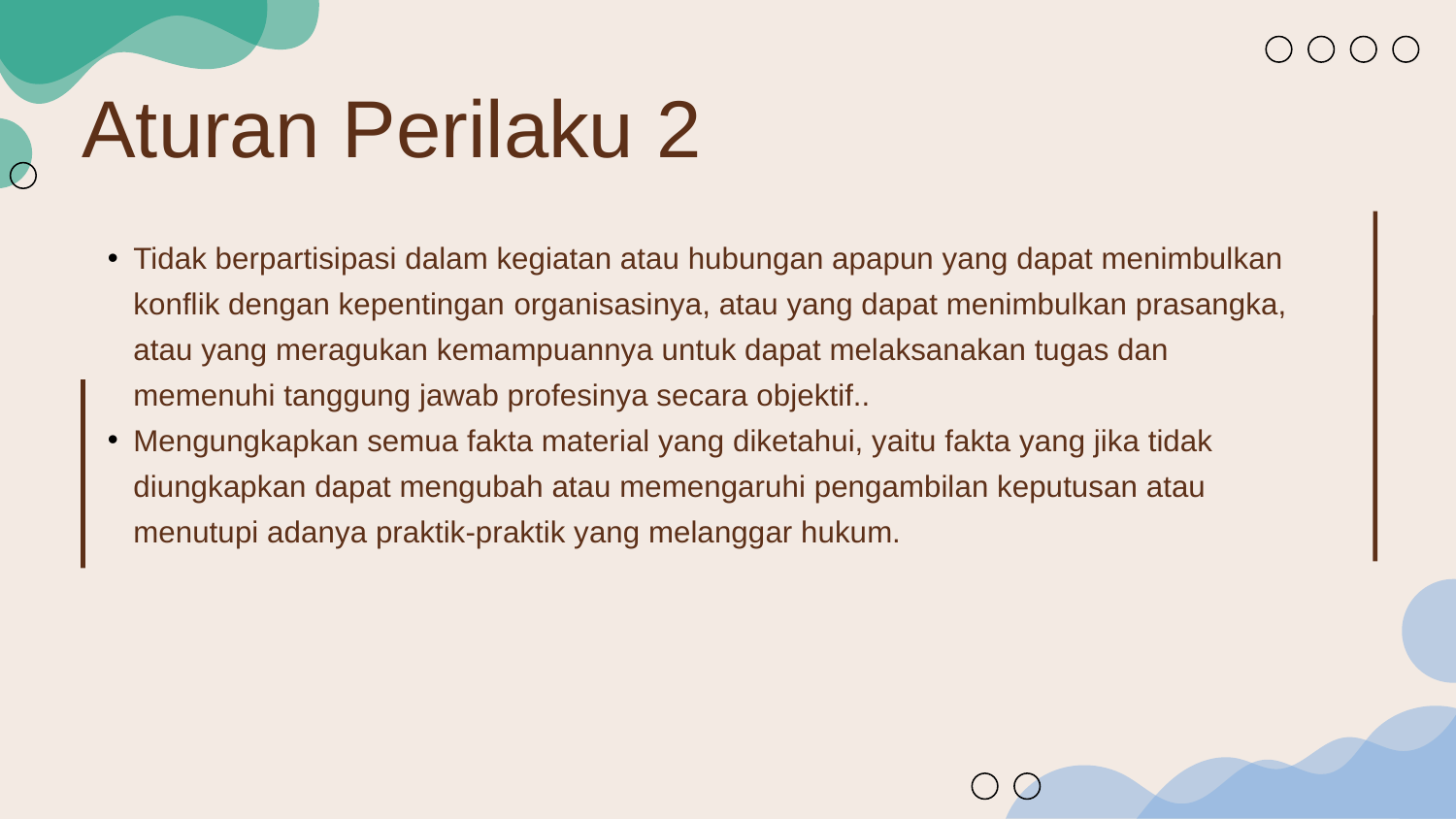

Aturan Perilaku 2
Tidak berpartisipasi dalam kegiatan atau hubungan apapun yang dapat menimbulkan konflik dengan kepentingan organisasinya, atau yang dapat menimbulkan prasangka, atau yang meragukan kemampuannya untuk dapat melaksanakan tugas dan memenuhi tanggung jawab profesinya secara objektif..
Mengungkapkan semua fakta material yang diketahui, yaitu fakta yang jika tidak diungkapkan dapat mengubah atau memengaruhi pengambilan keputusan atau menutupi adanya praktik-praktik yang melanggar hukum.